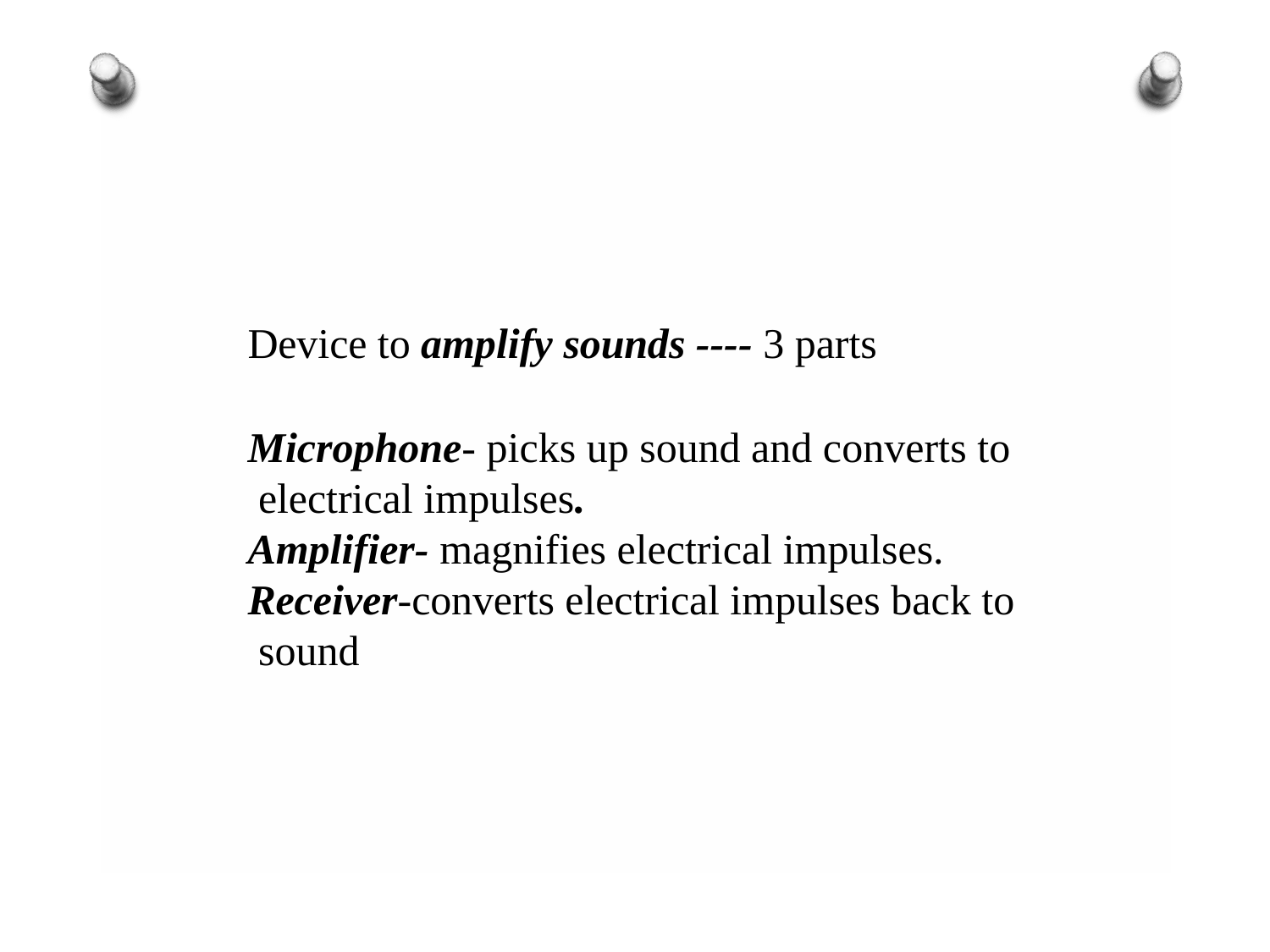

Device to amplify sounds ---- 3 parts

Microphone- picks up sound and converts to  electrical impulses.
Amplifier- magnifies electrical impulses.  Receiver-converts electrical impulses back to  sound